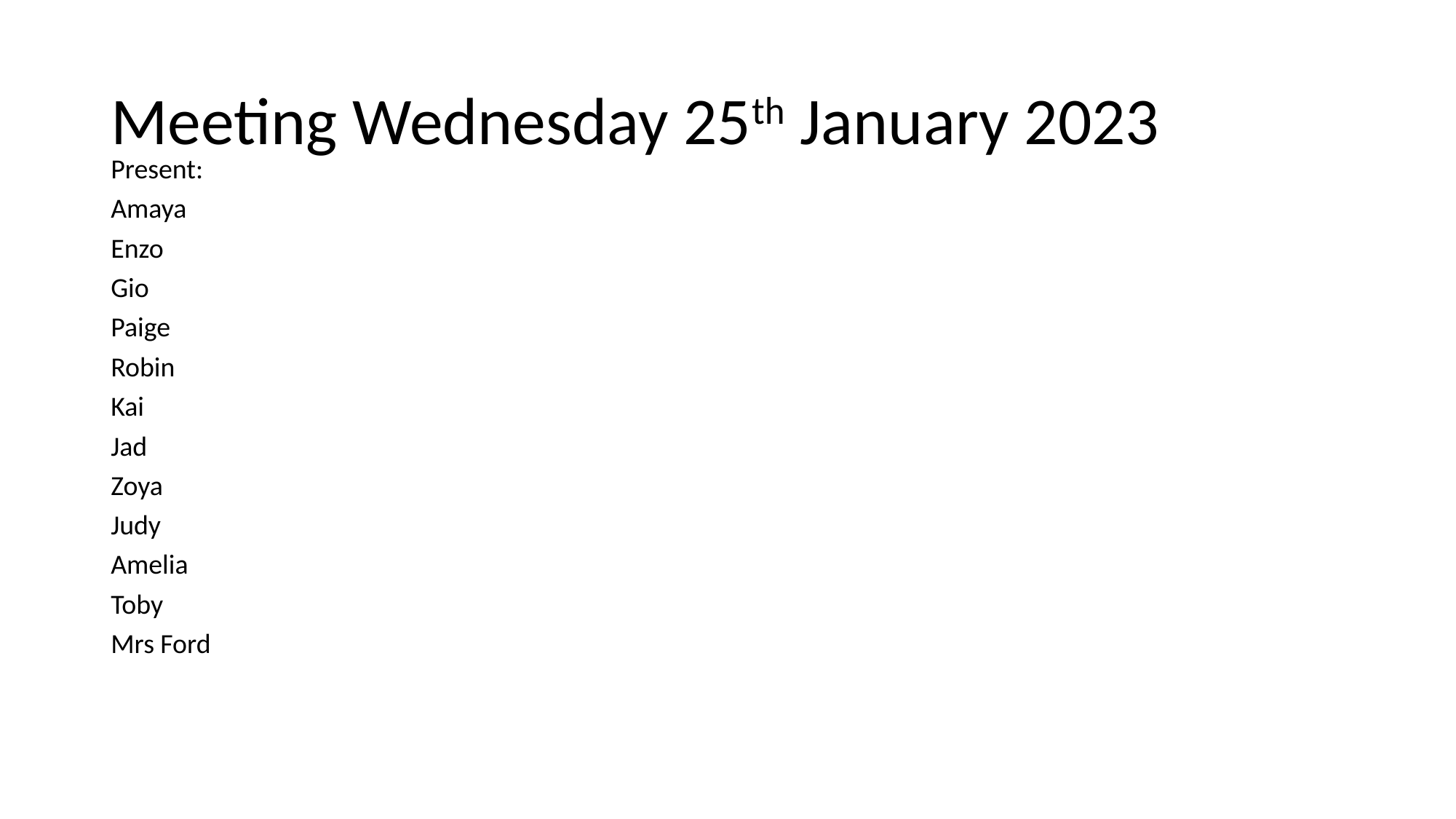

# Meeting Wednesday 25th January 2023
Present:
Amaya
Enzo
Gio
Paige
Robin
Kai
Jad
Zoya
Judy
Amelia
Toby
Mrs Ford